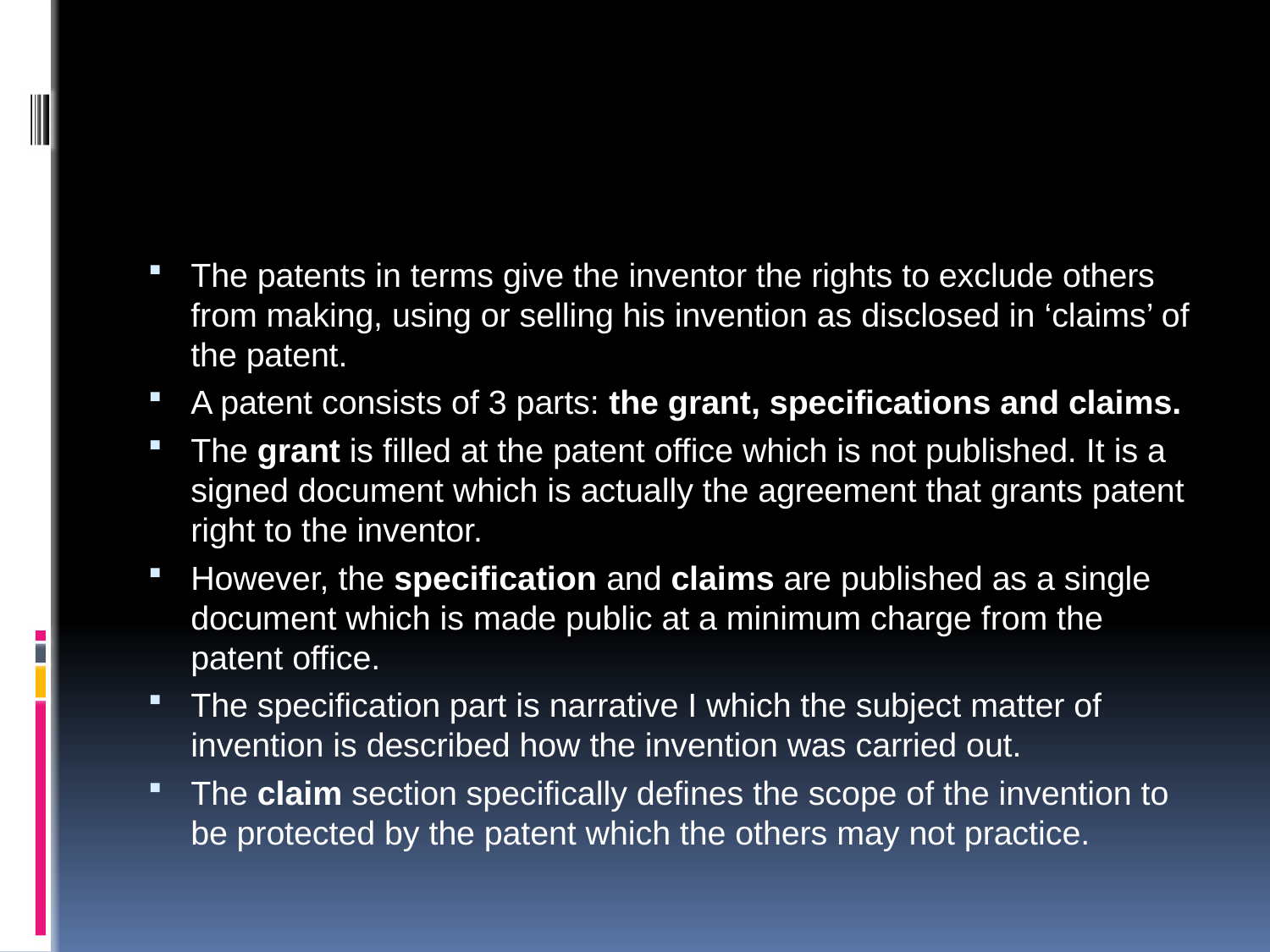

#
The patents in terms give the inventor the rights to exclude others from making, using or selling his invention as disclosed in ‘claims’ of the patent.
A patent consists of 3 parts: the grant, specifications and claims.
The grant is filled at the patent office which is not published. It is a signed document which is actually the agreement that grants patent right to the inventor.
However, the specification and claims are published as a single document which is made public at a minimum charge from the patent office.
The specification part is narrative I which the subject matter of invention is described how the invention was carried out.
The claim section specifically defines the scope of the invention to be protected by the patent which the others may not practice.